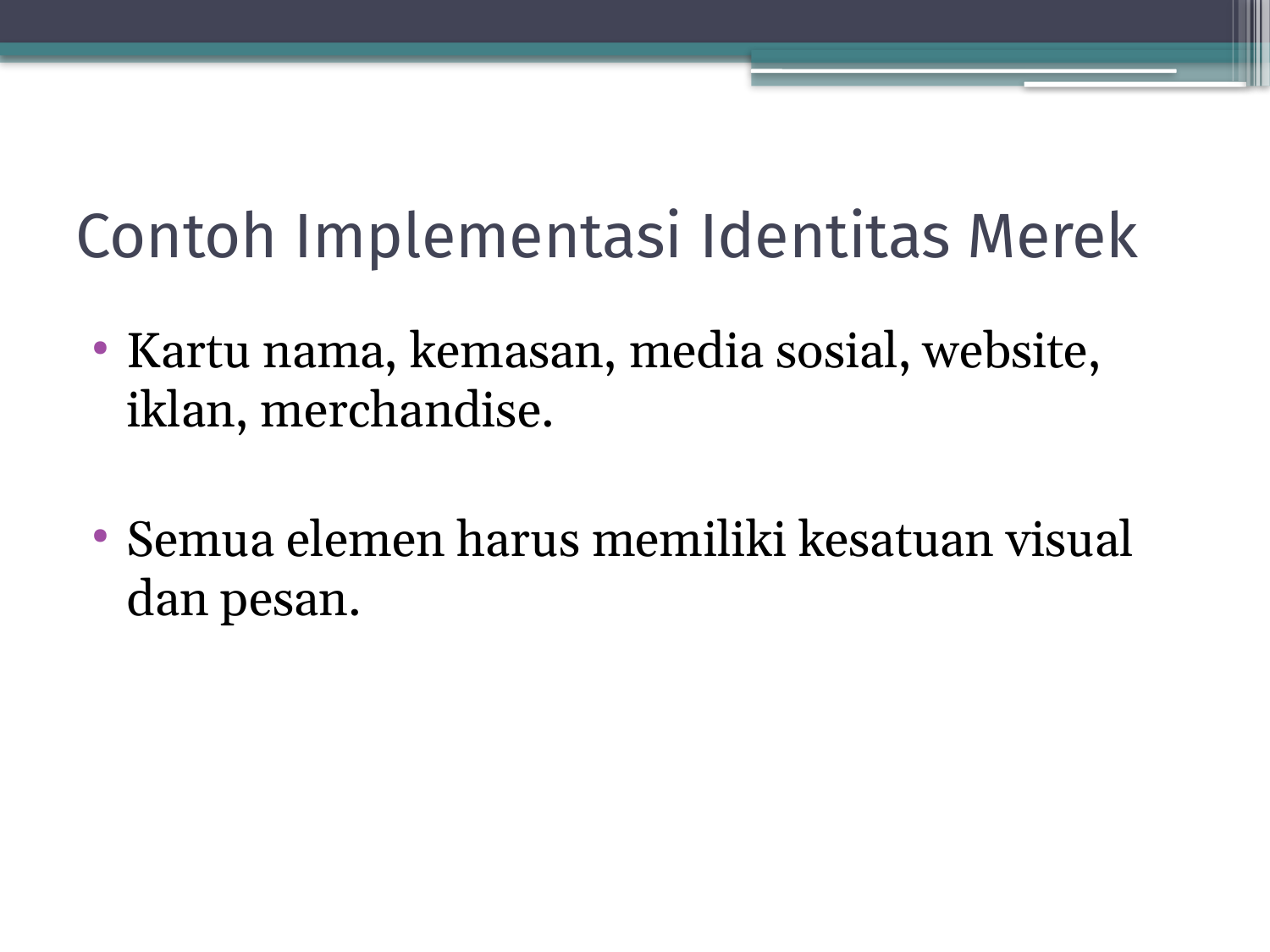

# Contoh Implementasi Identitas Merek
Kartu nama, kemasan, media sosial, website, iklan, merchandise.

Semua elemen harus memiliki kesatuan visual dan pesan.